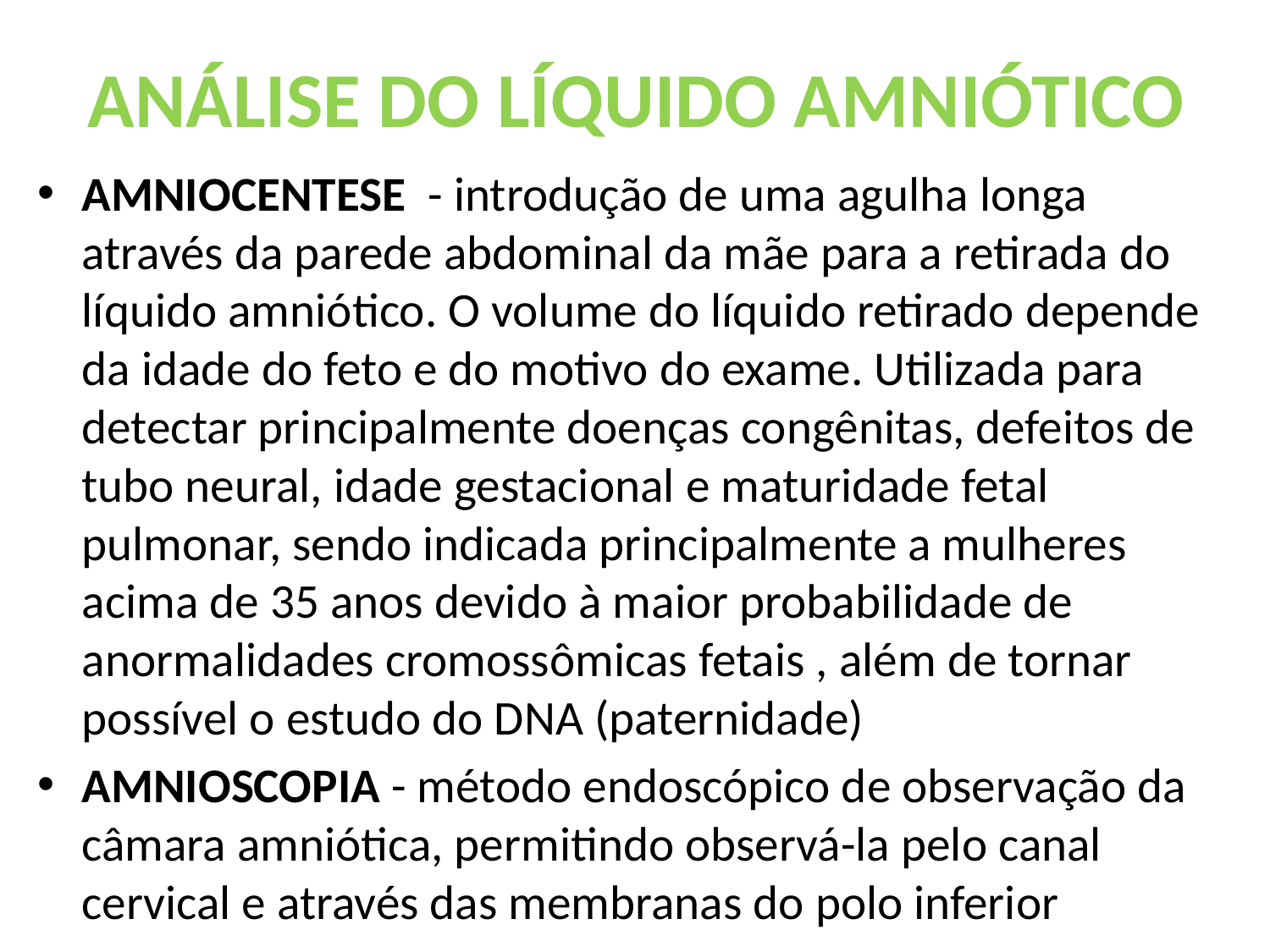

# ANÁLISE DO LÍQUIDO AMNIÓTICO
AMNIOCENTESE  - introdução de uma agulha longa através da parede abdominal da mãe para a retirada do líquido amniótico. O volume do líquido retirado depende da idade do feto e do motivo do exame. Utilizada para detectar principalmente doenças congênitas, defeitos de tubo neural, idade gestacional e maturidade fetal pulmonar, sendo indicada principalmente a mulheres acima de 35 anos devido à maior probabilidade de anormalidades cromossômicas fetais , além de tornar possível o estudo do DNA (paternidade)
AMNIOSCOPIA - método endoscópico de observação da câmara amniótica, permitindo observá-la pelo canal cervical e através das membranas do polo inferior